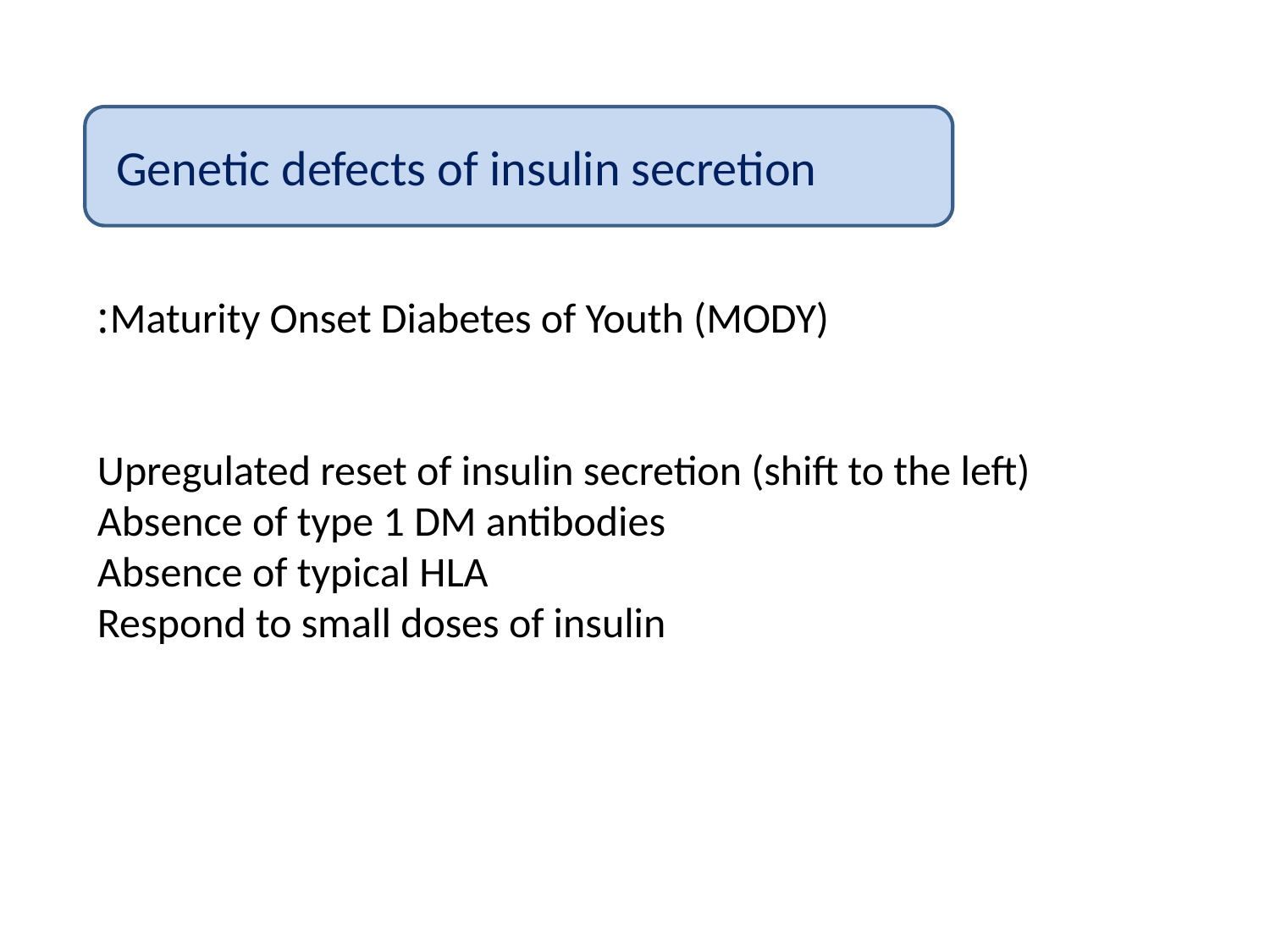

Genetic defects of insulin secretion

Maturity Onset Diabetes of Youth (MODY):

Upregulated reset of insulin secretion (shift to the left)
Absence of type 1 DM antibodies
Absence of typical HLA
Respond to small doses of insulin